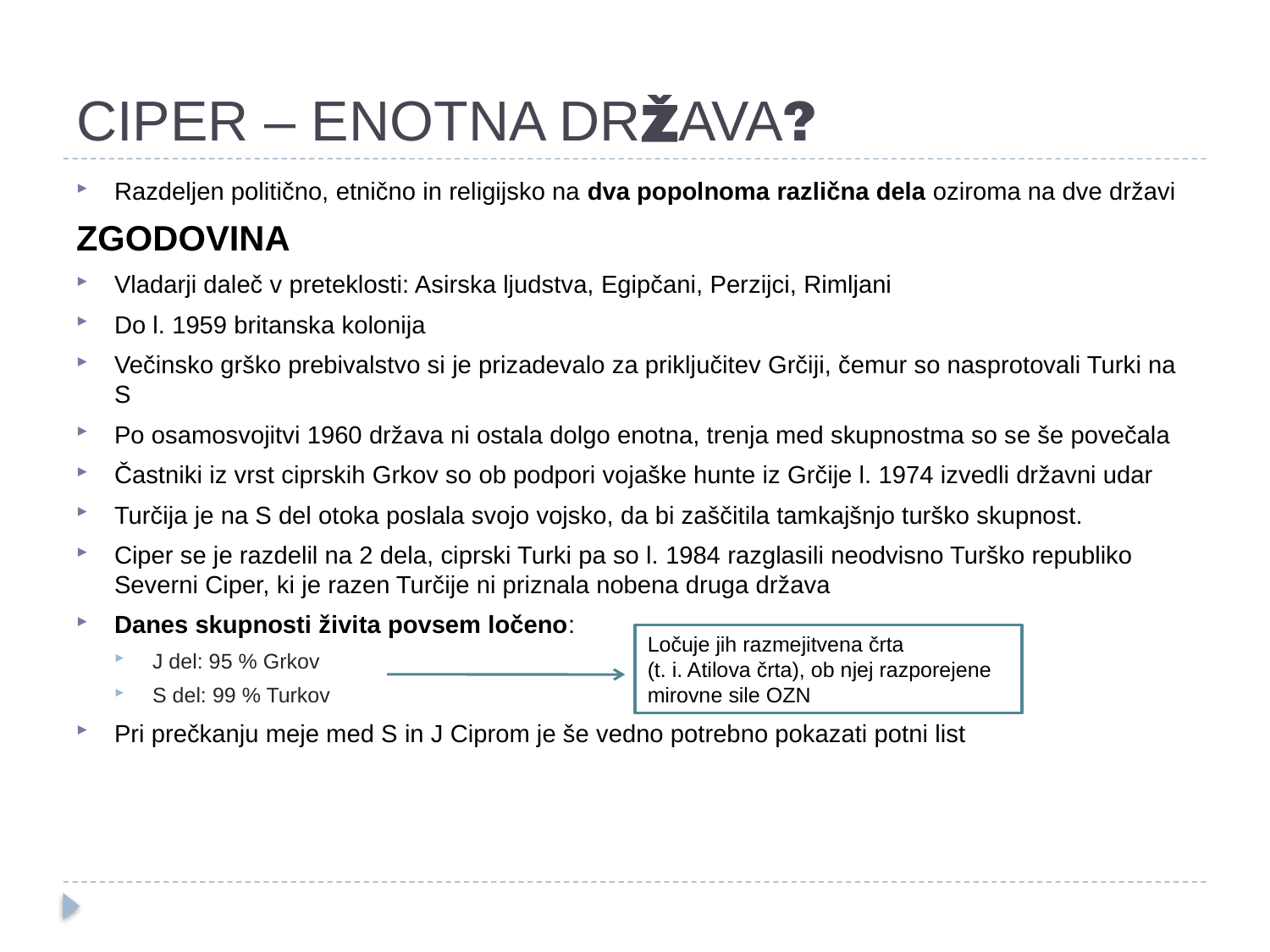

# CIPER – ENOTNA DRŽAVA?
Razdeljen politično, etnično in religijsko na dva popolnoma različna dela oziroma na dve državi
ZGODOVINA
Vladarji daleč v preteklosti: Asirska ljudstva, Egipčani, Perzijci, Rimljani
Do l. 1959 britanska kolonija
Večinsko grško prebivalstvo si je prizadevalo za priključitev Grčiji, čemur so nasprotovali Turki na S
Po osamosvojitvi 1960 država ni ostala dolgo enotna, trenja med skupnostma so se še povečala
Častniki iz vrst ciprskih Grkov so ob podpori vojaške hunte iz Grčije l. 1974 izvedli državni udar
Turčija je na S del otoka poslala svojo vojsko, da bi zaščitila tamkajšnjo turško skupnost.
Ciper se je razdelil na 2 dela, ciprski Turki pa so l. 1984 razglasili neodvisno Turško republiko Severni Ciper, ki je razen Turčije ni priznala nobena druga država
Danes skupnosti živita povsem ločeno:
J del: 95 % Grkov
S del: 99 % Turkov
Pri prečkanju meje med S in J Ciprom je še vedno potrebno pokazati potni list
Ločuje jih razmejitvena črta
(t. i. Atilova črta), ob njej razporejene mirovne sile OZN